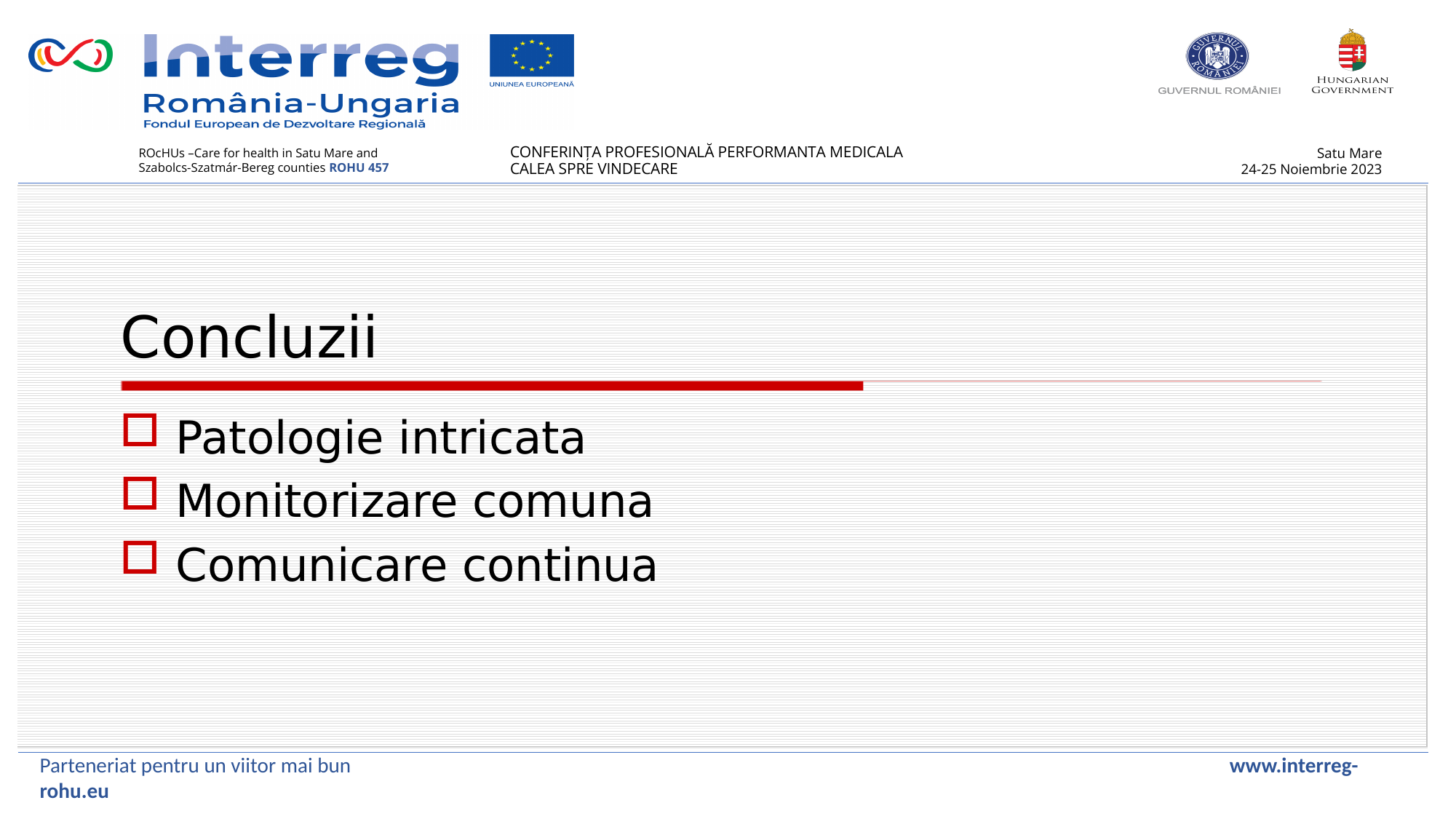

Concluzii
Patologie intricata
Monitorizare comuna
Comunicare continua
Parteneriat pentru un viitor mai bun                                                                                                                                                                                                                  www.interreg-rohu.eu